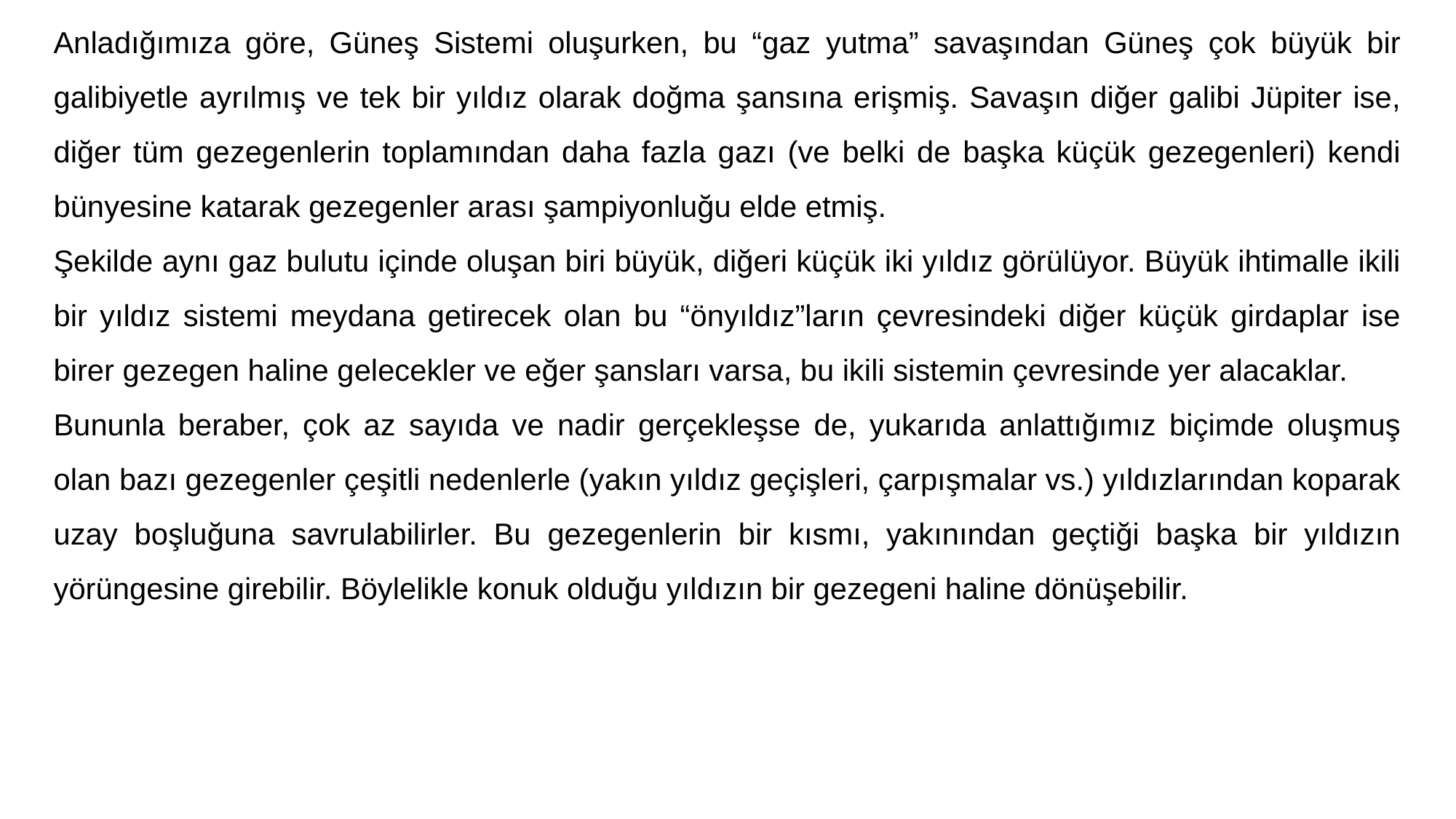

Anladığımıza göre, Güneş Sistemi oluşurken, bu “gaz yutma” savaşından Güneş çok büyük bir galibiyetle ayrılmış ve tek bir yıldız olarak doğma şansına erişmiş. Savaşın diğer galibi Jüpiter ise, diğer tüm gezegenlerin toplamından daha fazla gazı (ve belki de başka küçük gezegenleri) kendi bünyesine katarak gezegenler arası şampiyonluğu elde etmiş.
Şekilde aynı gaz bulutu içinde oluşan biri büyük, diğeri küçük iki yıldız görülüyor. Büyük ihtimalle ikili bir yıldız sistemi meydana getirecek olan bu “önyıldız”ların çevresindeki diğer küçük girdaplar ise birer gezegen haline gelecekler ve eğer şansları varsa, bu ikili sistemin çevresinde yer alacaklar.
Bununla beraber, çok az sayıda ve nadir gerçekleşse de, yukarıda anlattığımız biçimde oluşmuş olan bazı gezegenler çeşitli nedenlerle (yakın yıldız geçişleri, çarpışmalar vs.) yıldızlarından koparak uzay boşluğuna savrulabilirler. Bu gezegenlerin bir kısmı, yakınından geçtiği başka bir yıldızın yörüngesine girebilir. Böylelikle konuk olduğu yıldızın bir gezegeni haline dönüşebilir.